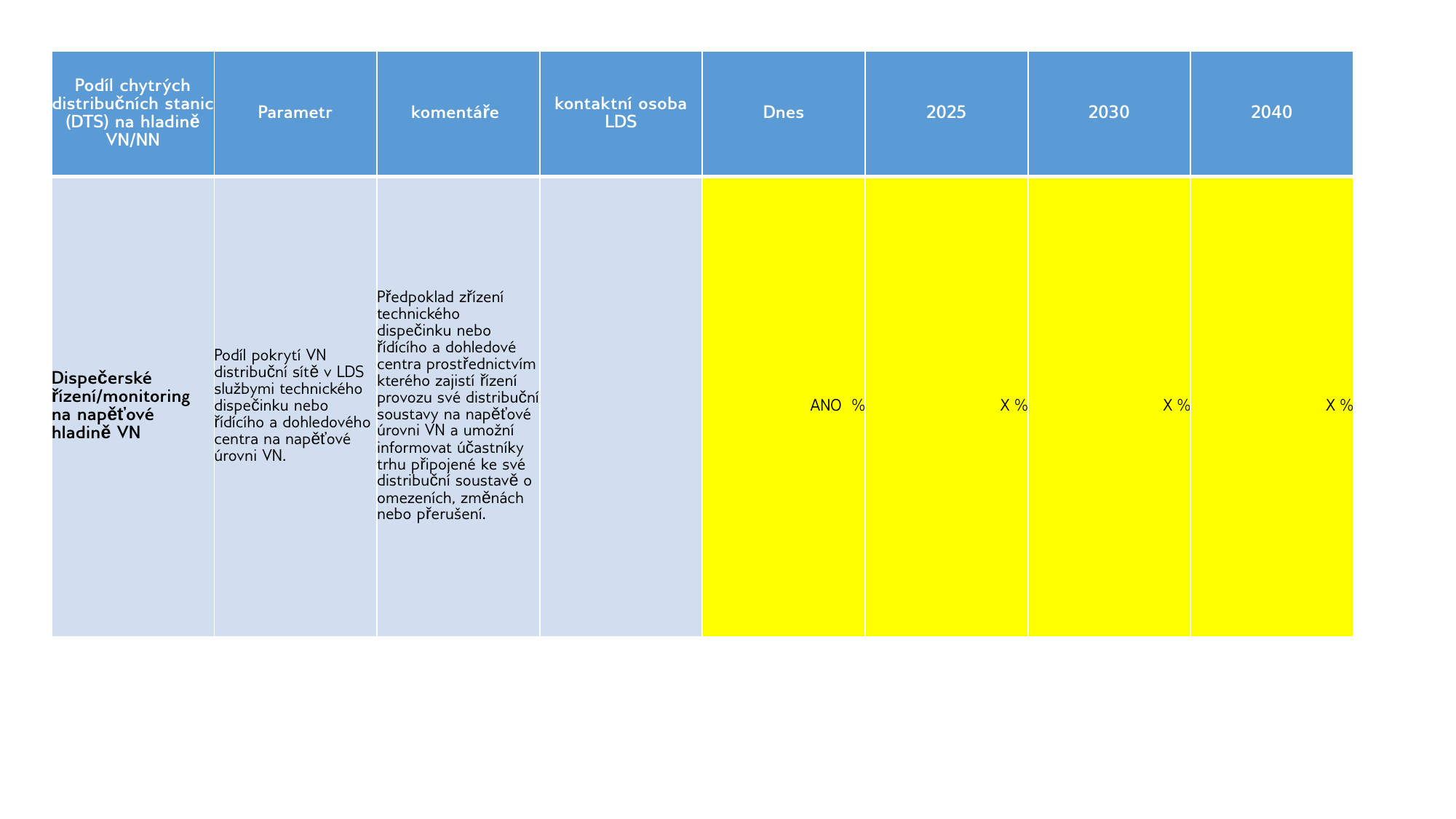

| Podíl chytrých distribučních stanic (DTS) na hladině VN/NN | Parametr | komentáře | kontaktní osoba LDS | Dnes | 2025 | 2030 | 2040 |
| --- | --- | --- | --- | --- | --- | --- | --- |
| Dispečerské řízení/monitoring na napěťové hladině VN | Podíl pokrytí VN distribuční sítě v LDS službymi technického dispečinku nebo řídícího a dohledového centra na napěťové úrovni VN. | Předpoklad zřízení technického dispečinku nebo řídícího a dohledové centra prostřednictvím kterého zajistí řízení provozu své distribuční soustavy na napěťové úrovni VN a umožní informovat účastníky trhu připojené ke své distribuční soustavě o omezeních, změnách nebo přerušení. |  | ANO % | X % | X % | X % |